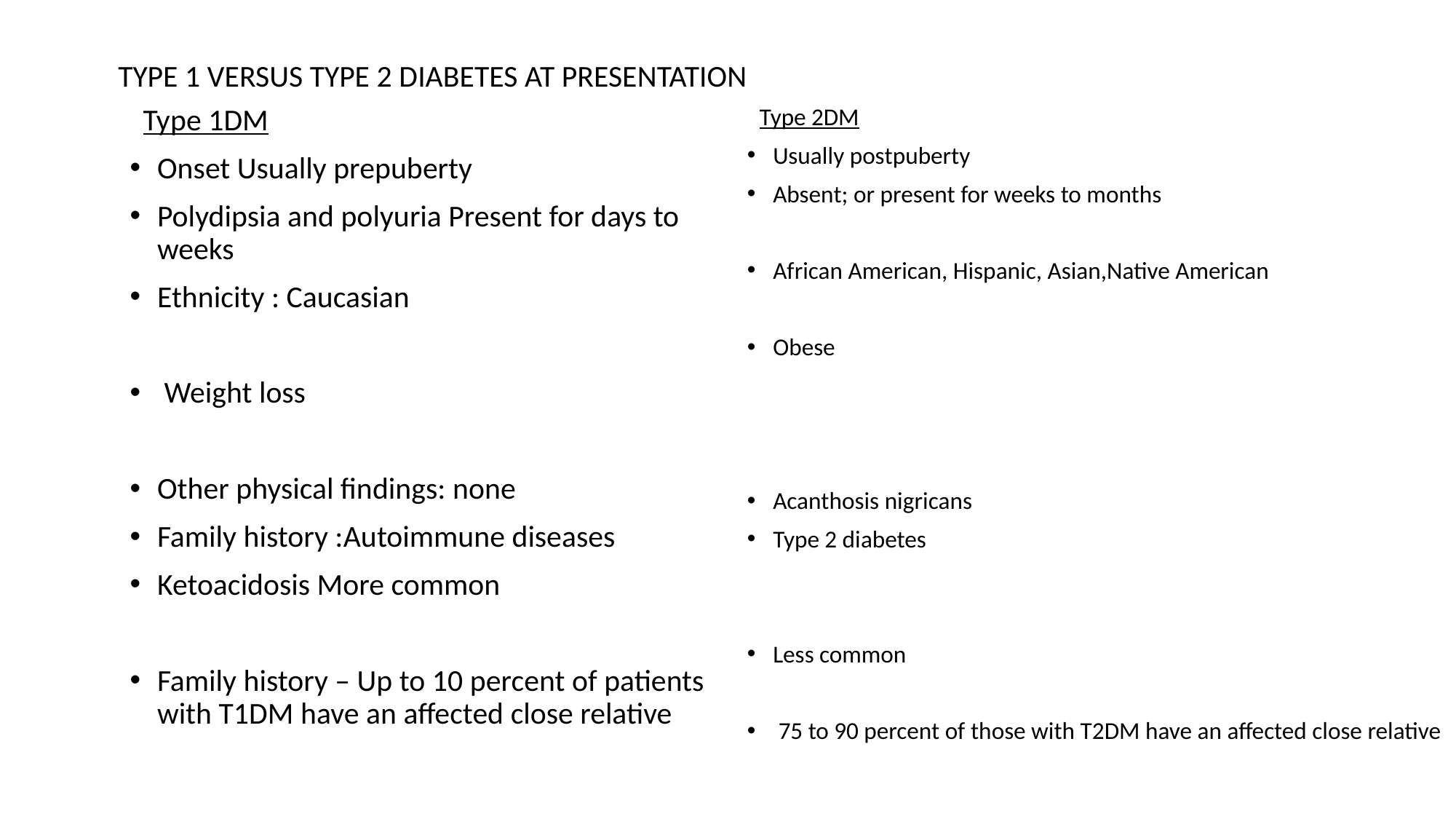

# TYPE 1 VERSUS TYPE 2 DIABETES AT PRESENTATION
Type 2DM
Usually postpuberty
Absent; or present for weeks to months

African American, Hispanic, Asian,Native American

Obese

Acanthosis nigricans
Type 2 diabetes

Less common

 75 to 90 percent of those with T2DM have an affected close relative
Type 1DM
Onset Usually prepuberty
Polydipsia and polyuria Present for days to weeks
Ethnicity : Caucasian

 Weight loss

Other physical findings: none
Family history :Autoimmune diseases
Ketoacidosis More common

Family history – Up to 10 percent of patients with T1DM have an affected close relative